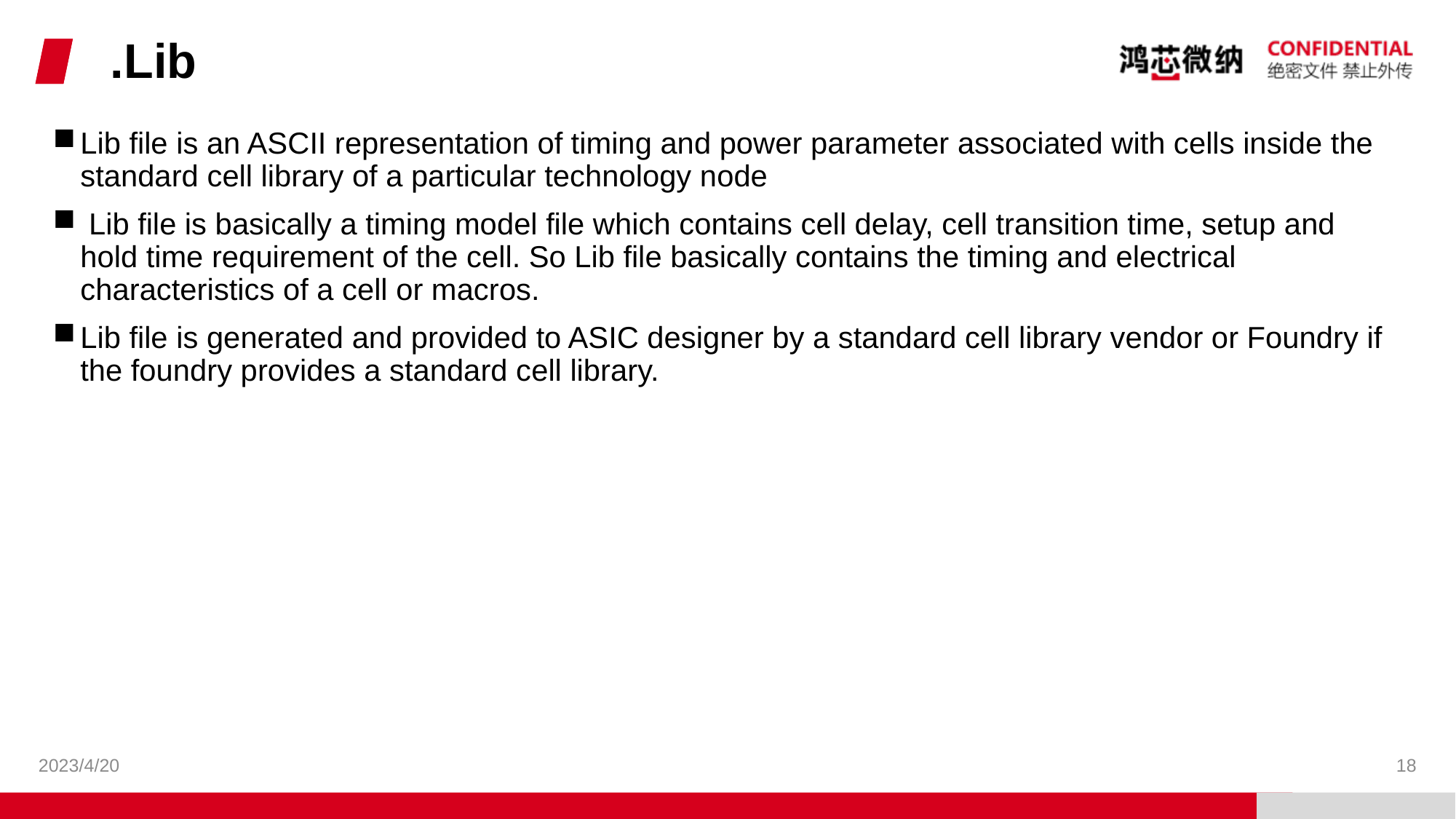

# .Lib
Lib file is an ASCII representation of timing and power parameter associated with cells inside the standard cell library of a particular technology node
 Lib file is basically a timing model file which contains cell delay, cell transition time, setup and hold time requirement of the cell. So Lib file basically contains the timing and electrical characteristics of a cell or macros.
Lib file is generated and provided to ASIC designer by a standard cell library vendor or Foundry if the foundry provides a standard cell library.

2023/4/20
18